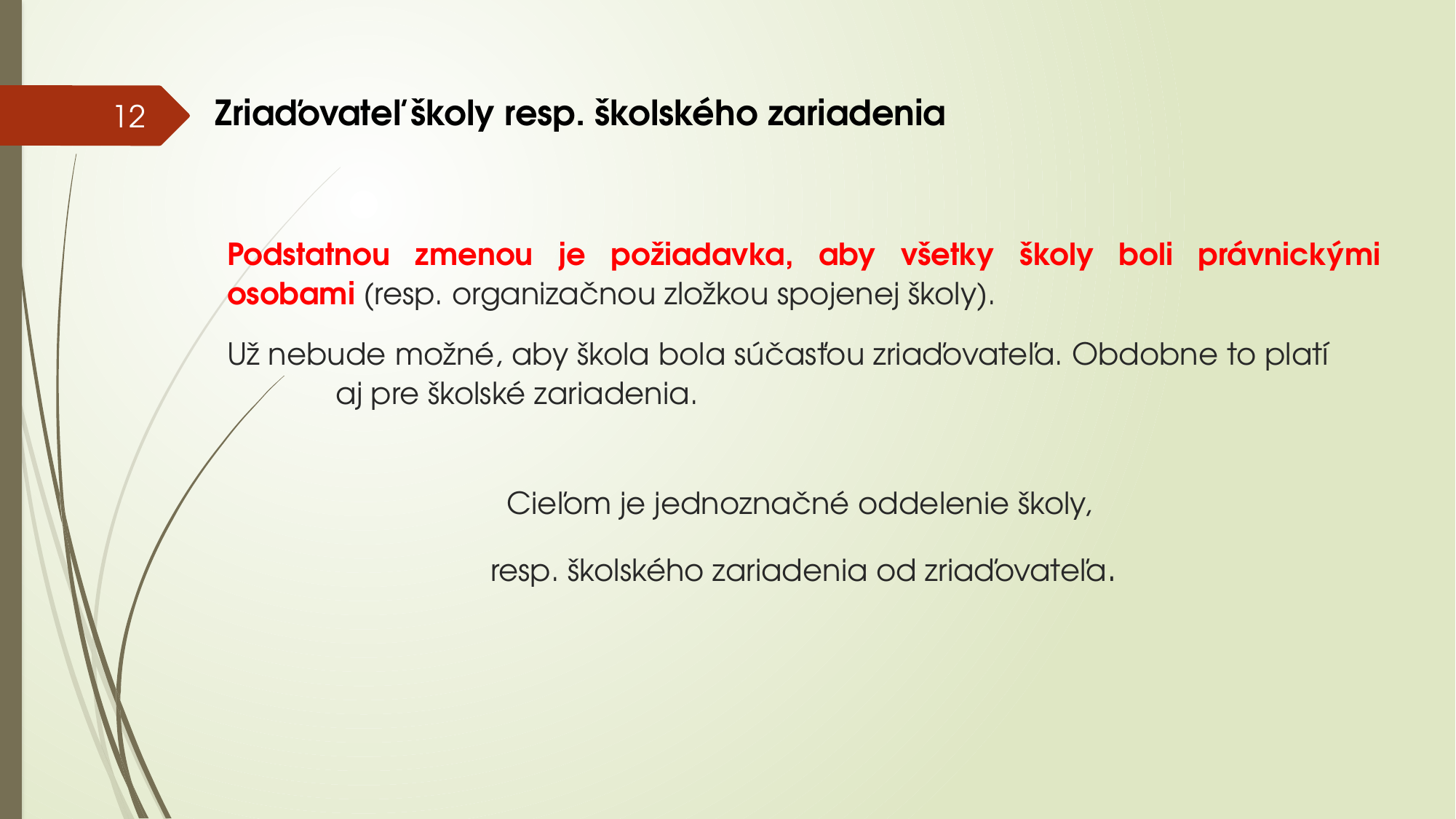

# Zriaďovateľ školy resp. školského zariadenia
12
Podstatnou zmenou je požiadavka, aby všetky školy boli právnickými osobami (resp. organizačnou zložkou spojenej školy).
Už nebude možné, aby škola bola súčasťou zriaďovateľa. Obdobne to platí                    aj pre školské zariadenia.

Cieľom je jednoznačné oddelenie školy,
resp. školského zariadenia od zriaďovateľa.